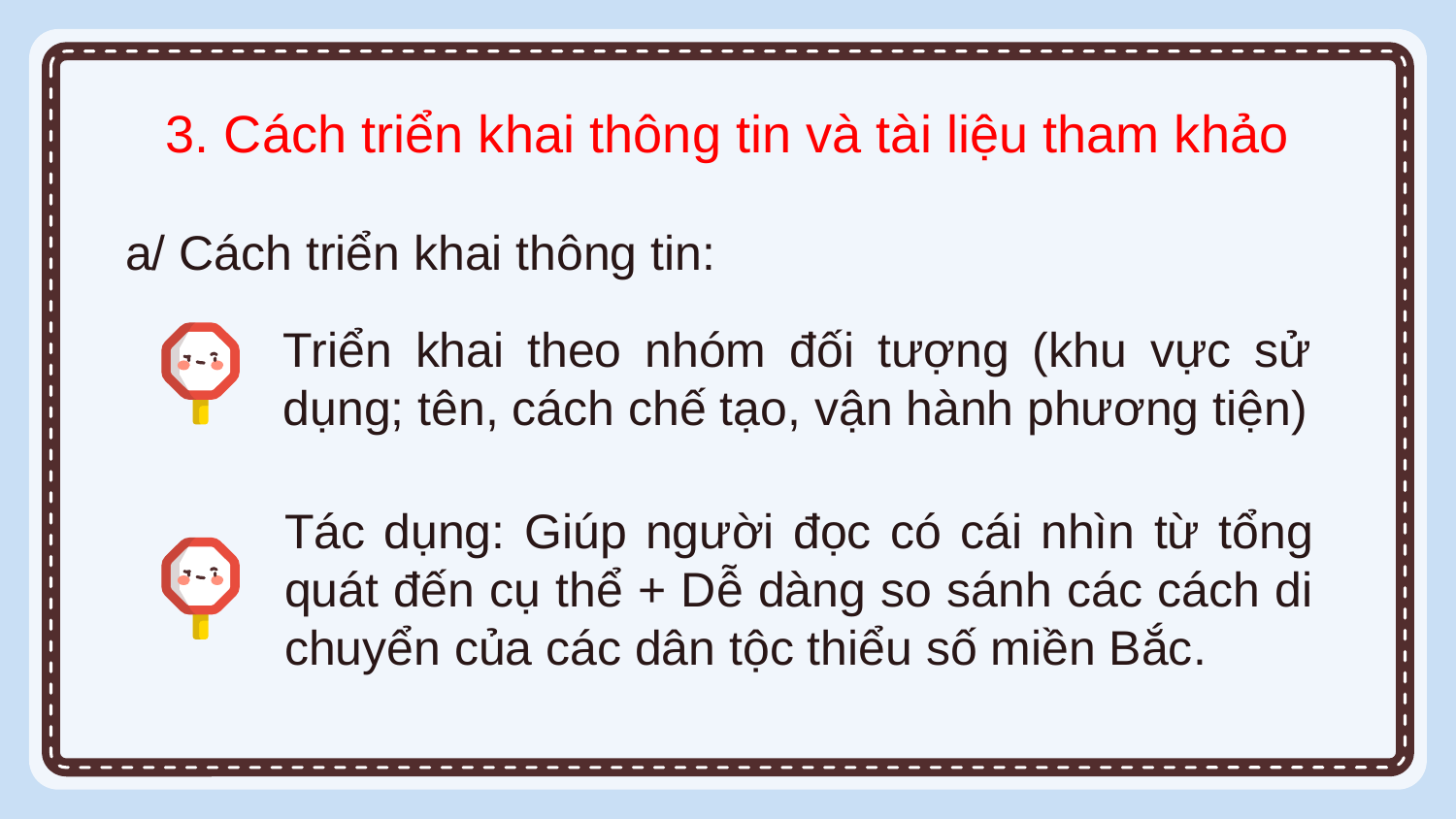

3. Cách triển khai thông tin và tài liệu tham khảo
a/ Cách triển khai thông tin:
Triển khai theo nhóm đối tượng (khu vực sử dụng; tên, cách chế tạo, vận hành phương tiện)

Tác dụng: Giúp người đọc có cái nhìn từ tổng quát đến cụ thể + Dễ dàng so sánh các cách di chuyển của các dân tộc thiểu số miền Bắc.